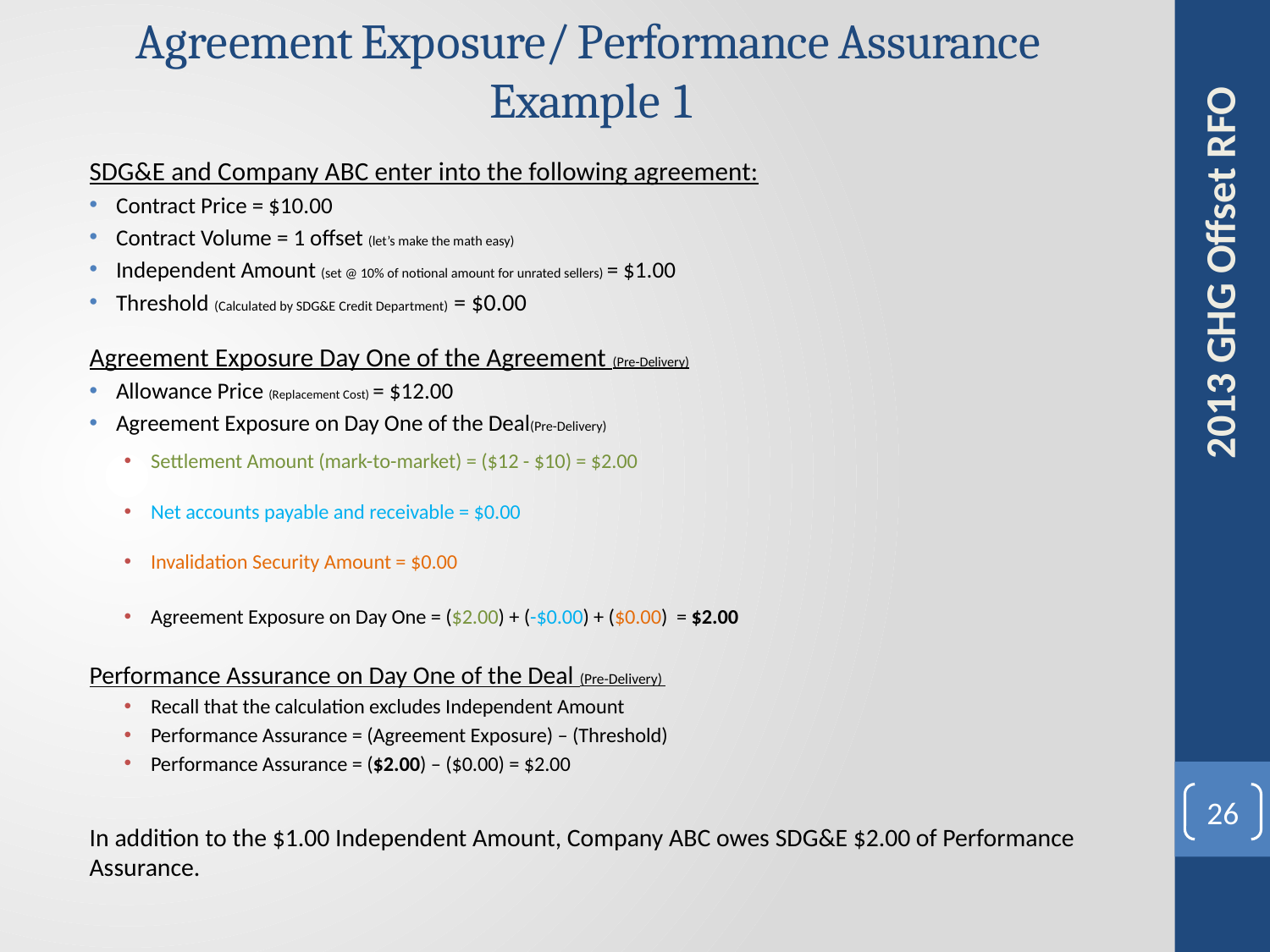

# Agreement Exposure/ Performance Assurance Example 1
SDG&E and Company ABC enter into the following agreement:
Contract Price = $10.00
Contract Volume = 1 offset (let’s make the math easy)
Independent Amount (set @ 10% of notional amount for unrated sellers) = $1.00
Threshold (Calculated by SDG&E Credit Department) = $0.00

Agreement Exposure Day One of the Agreement (Pre-Delivery)
Allowance Price (Replacement Cost) = $12.00
Agreement Exposure on Day One of the Deal(Pre-Delivery)

Settlement Amount (mark-to-market) = ($12 - $10) = $2.00

Net accounts payable and receivable = $0.00

Invalidation Security Amount = $0.00

Agreement Exposure on Day One = ($2.00) + (-$0.00) + ($0.00)  = $2.00

Performance Assurance on Day One of the Deal (Pre-Delivery)
Recall that the calculation excludes Independent Amount
Performance Assurance = (Agreement Exposure) – (Threshold)
Performance Assurance = ($2.00) – ($0.00) = $2.00

In addition to the $1.00 Independent Amount, Company ABC owes SDG&E $2.00 of Performance Assurance.
2013 GHG Offset RFO
26